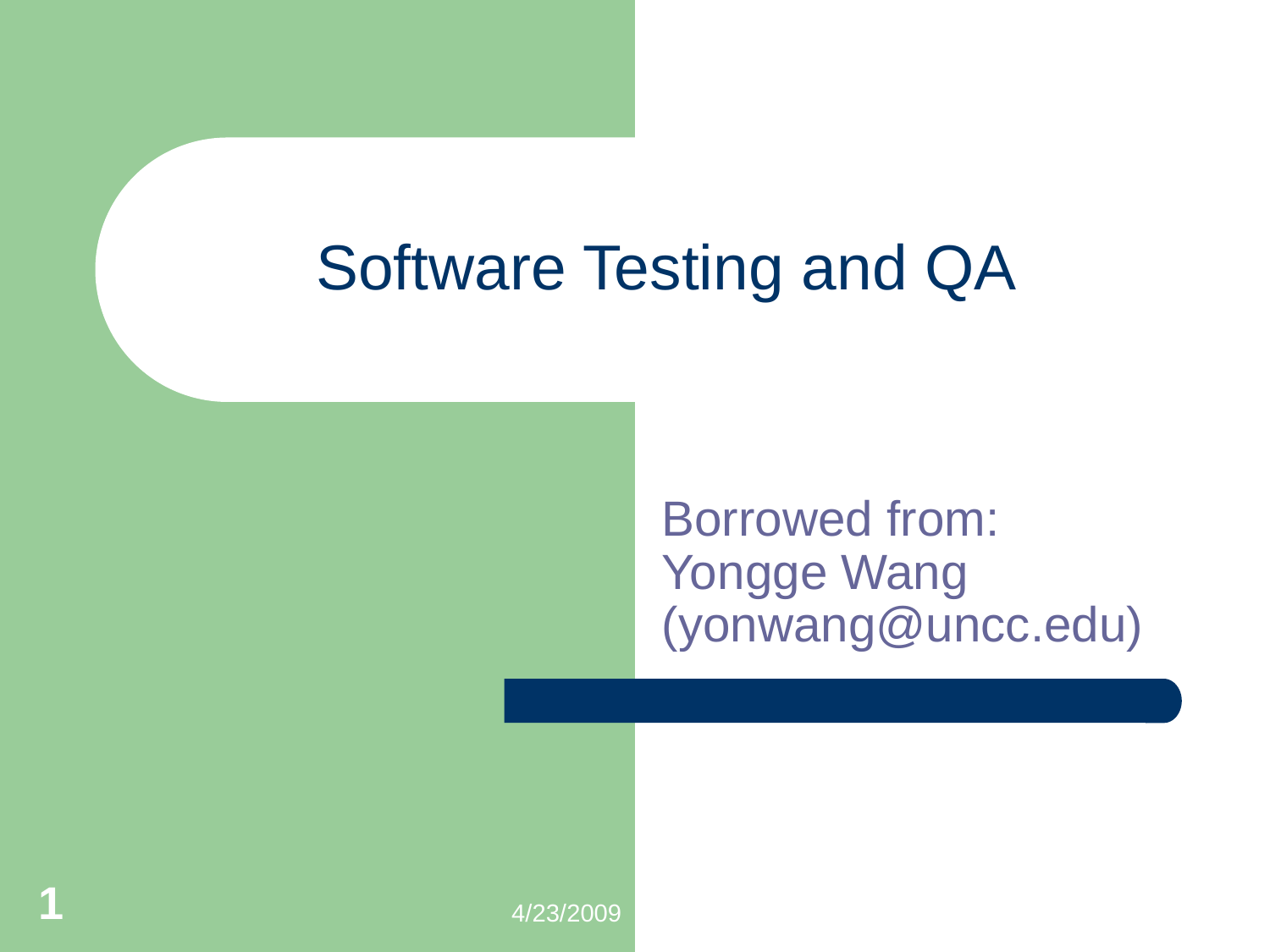

# Software Testing and QA

Borrowed from:
Yongge Wang (yonwang@uncc.edu)
1
4/23/2009